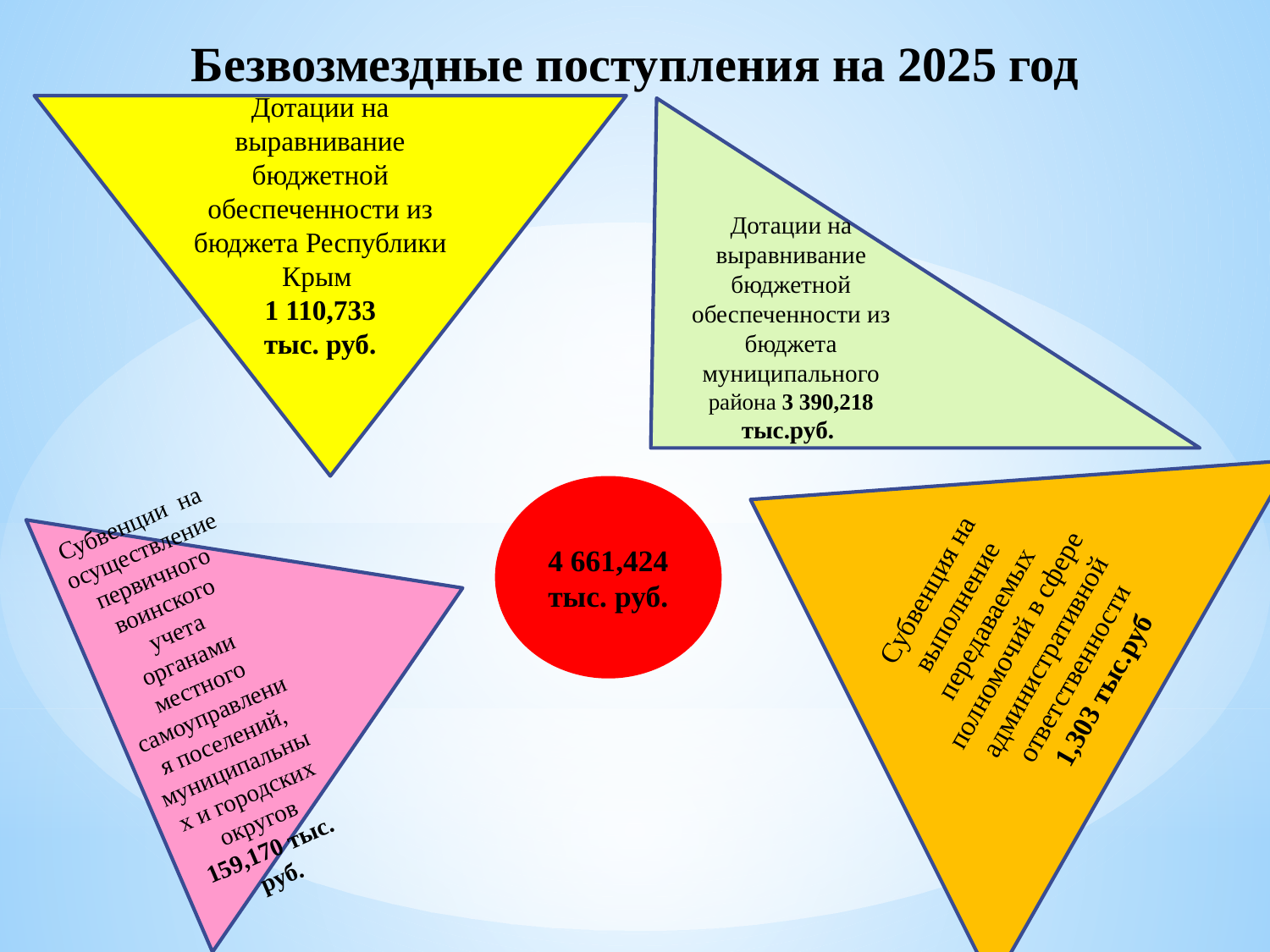

# Безвозмездные поступления на 2025 год

Дотации на выравнивание бюджетной обеспеченности из бюджета Республики Крым
1 110,733
тыс. руб.
Дотации на выравнивание бюджетной обеспеченности из бюджета муниципального района 3 390,218 тыс.руб.

Субвенция на выполнение передаваемых полномочий в сфере административной ответственности 1,303 тыс.руб
Субвенции  на осуществление первичного воинского учета органами местного самоуправления поселений, муниципальных и городских округов
159,170 тыс. руб.
4 661,424 тыс. руб.